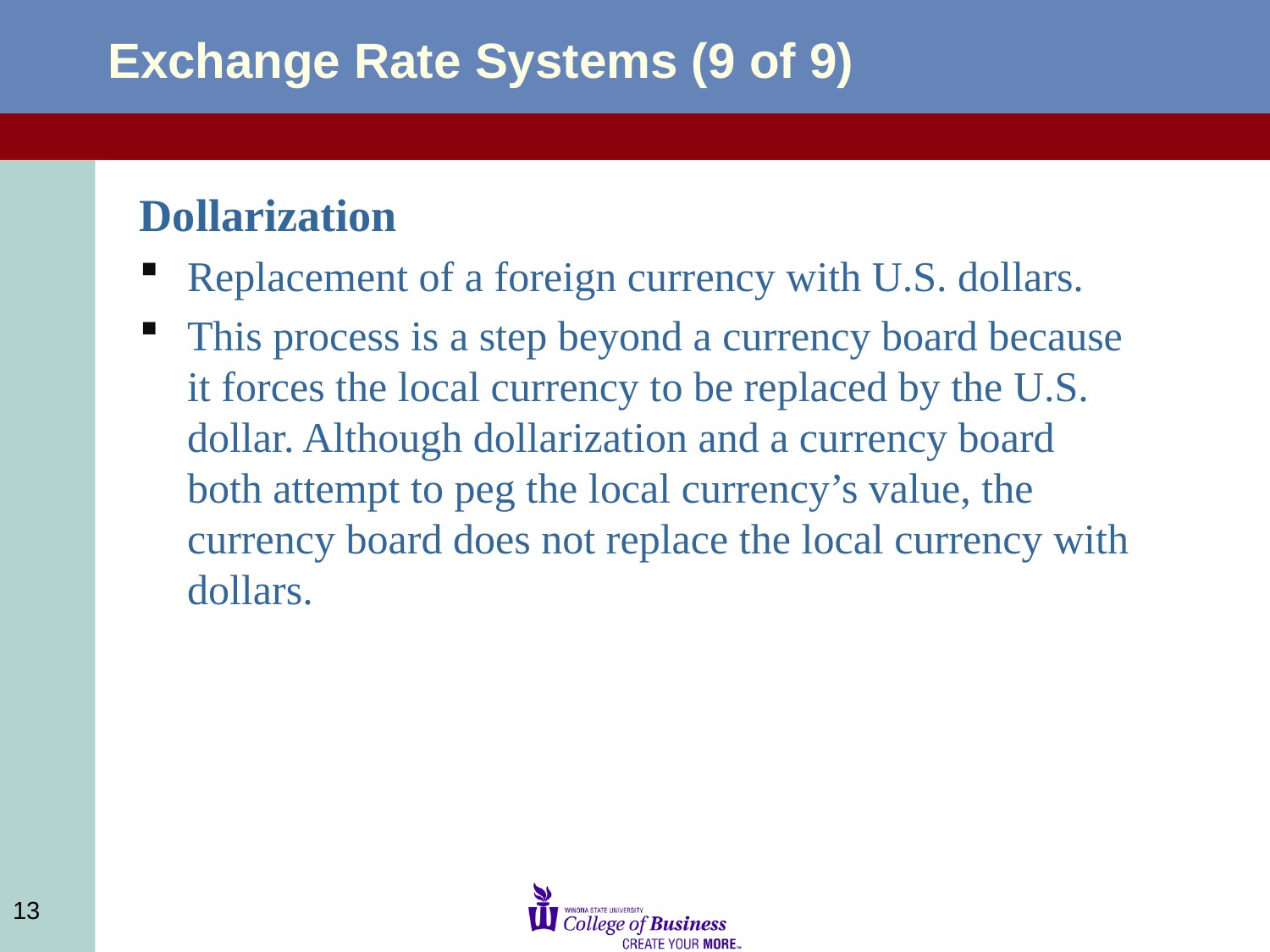

# Exchange Rate Systems (9 of 9)
Dollarization
Replacement of a foreign currency with U.S. dollars.
This process is a step beyond a currency board because it forces the local currency to be replaced by the U.S. dollar. Although dollarization and a currency board both attempt to peg the local currency’s value, the currency board does not replace the local currency with dollars.
13